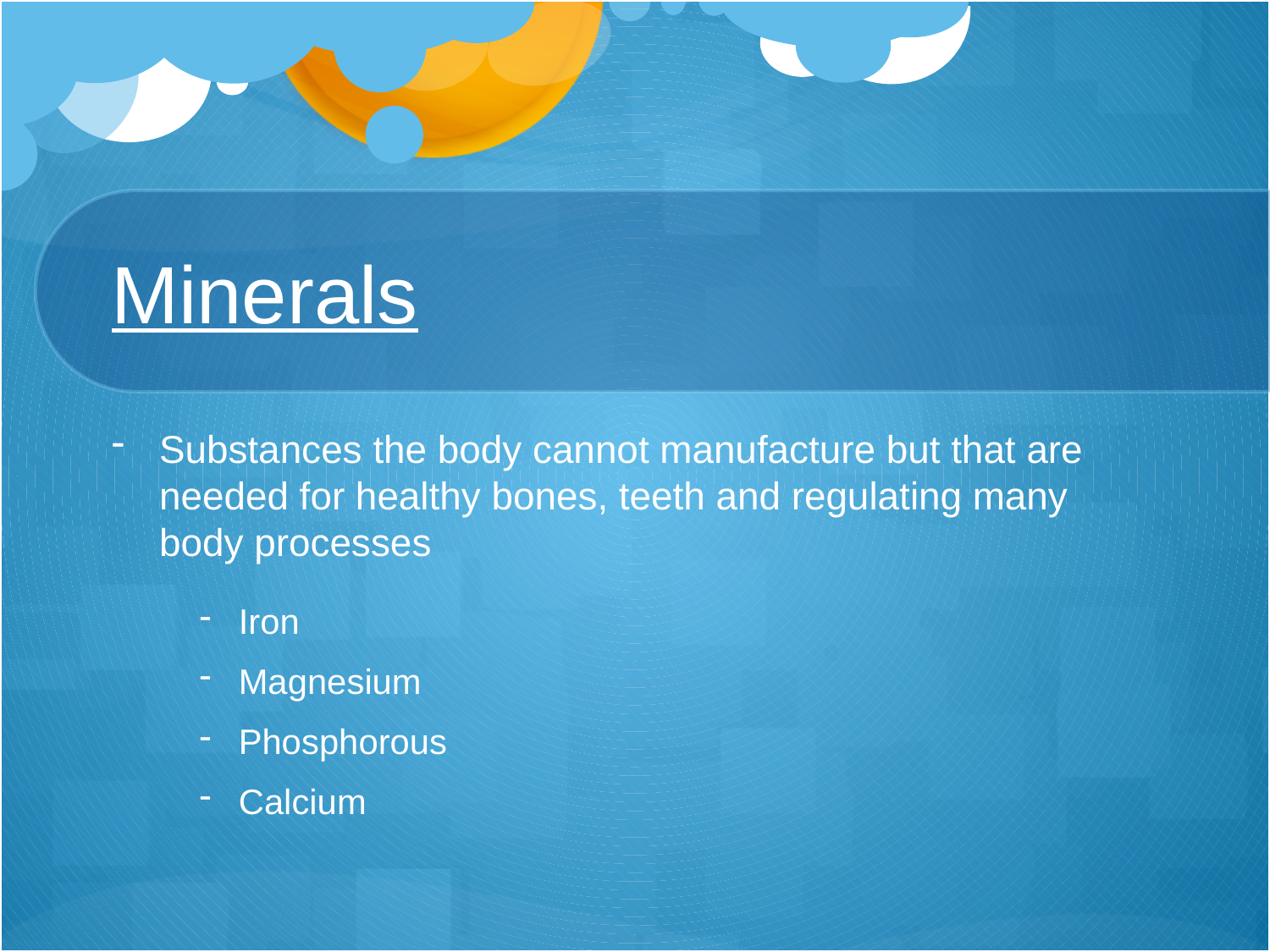

# Minerals
Substances the body cannot manufacture but that are needed for healthy bones, teeth and regulating many body processes
Iron
Magnesium
Phosphorous
Calcium